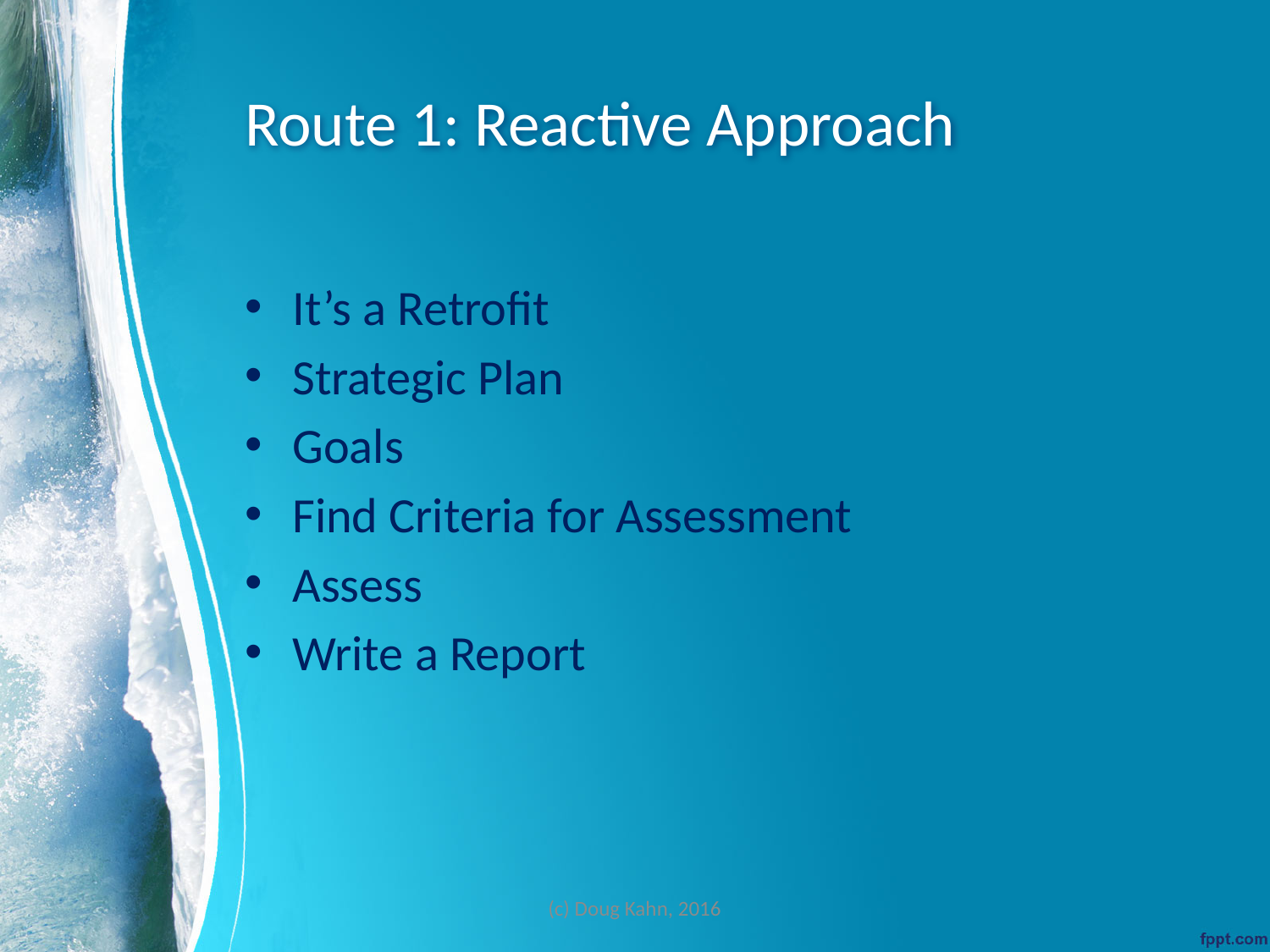

# Route 1: Reactive Approach

It’s a Retrofit
Strategic Plan
Goals
Find Criteria for Assessment
Assess
Write a Report

(c) Doug Kahn, 2016